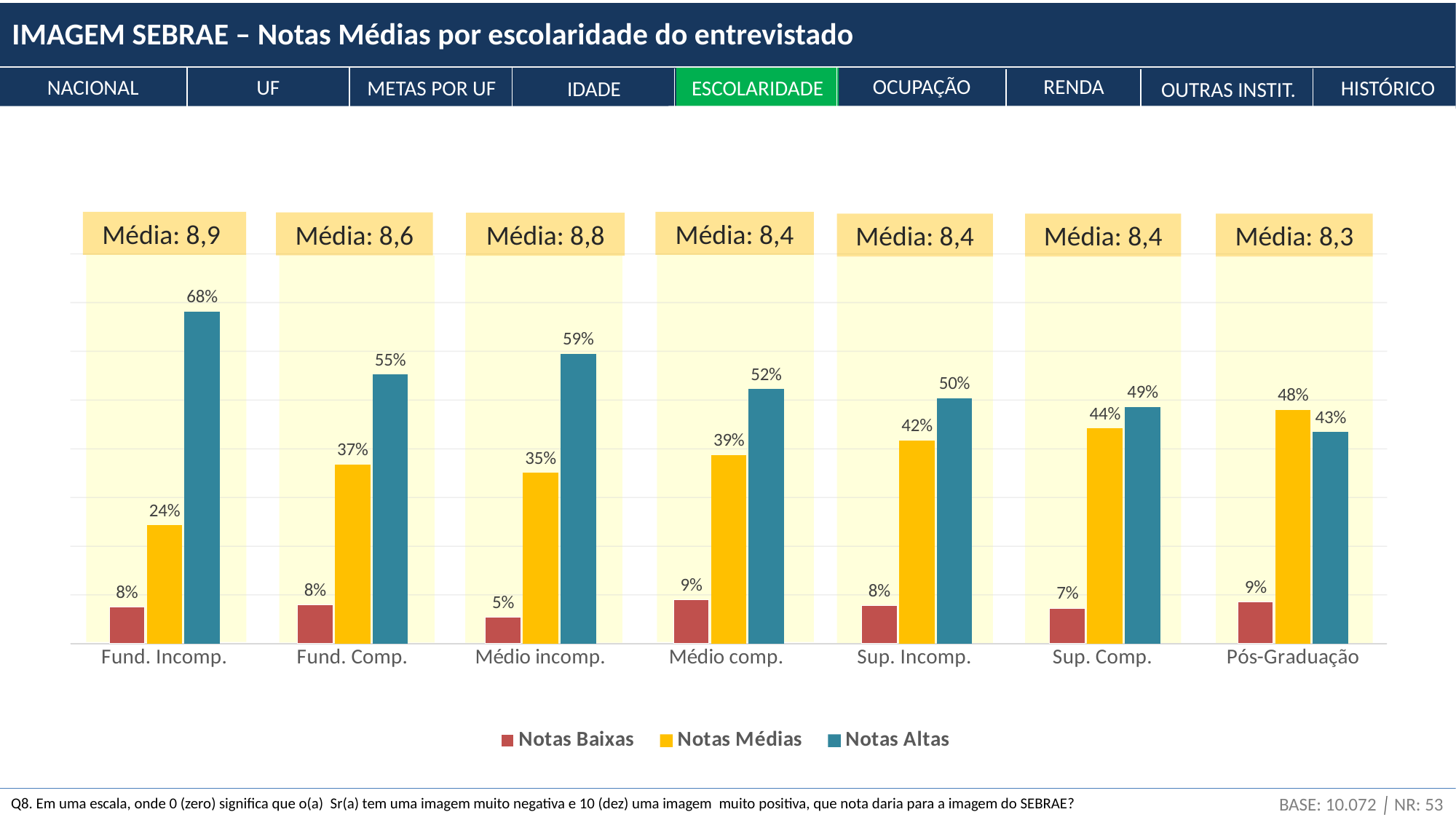

IMAGEM SEBRAE – Notas Médias por escolaridade do entrevistado
OCUPAÇÃO
RENDA
NACIONAL
UF
ESCOLARIDADE
METAS POR UF
IDADE
OUTRAS INSTIT.
HISTÓRICO
Média: 8,9
Média: 8,4
Média: 8,6
Média: 8,8
Média: 8,4
Média: 8,4
Média: 8,3

### Chart

| Category | Notas Baixas | Notas Médias | Notas Altas |
|---|---|---|---|
| Fund. Incomp. | 0.07565054277564523 | 0.24271834825529626 | 0.6816311089690585 |
| Fund. Comp. | 0.07982579718151236 | 0.36748226502271536 | 0.5526919377957726 |
| Médio incomp. | 0.054296083603018866 | 0.3507583630659679 | 0.5949455533310135 |
| Médio comp.  | 0.09054543123329999 | 0.3871126566825974 | 0.5223419120841027 |
| Sup. Incomp.  | 0.07858363788853677 | 0.4174557024518424 | 0.5039606596596209 |
| Sup. Comp.  | 0.0728991618235211 | 0.4415980723112581 | 0.485502765865221 |
| Pós-Graduação | 0.0857547114834476 | 0.4799109809677128 | 0.43433430754883984 |

BASE: 10.072 │ NR: 53
Q8. Em uma escala, onde 0 (zero) significa que o(a)  Sr(a) tem uma imagem muito negativa e 10 (dez) uma imagem  muito positiva, que nota daria para a imagem do SEBRAE?